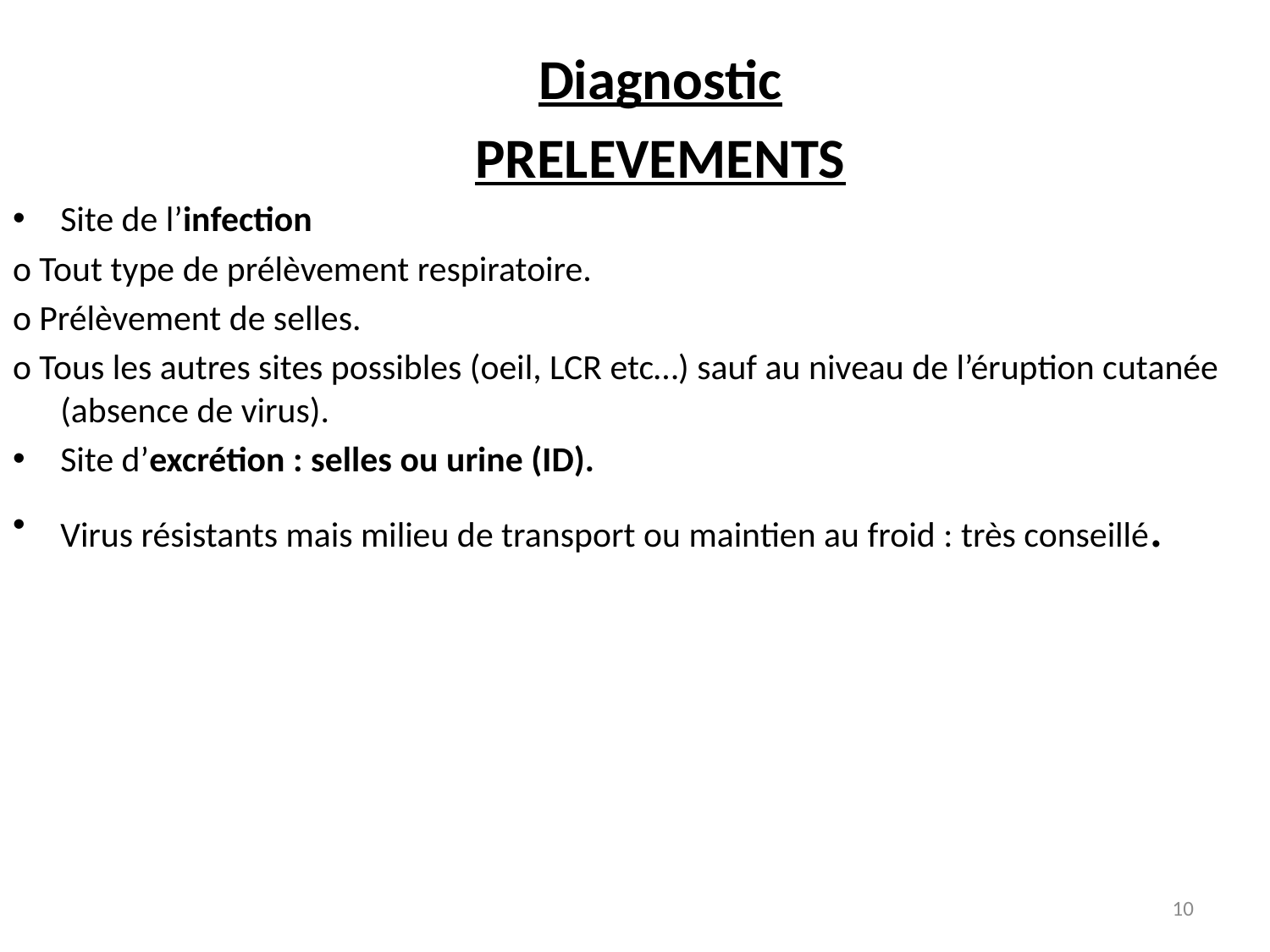

Diagnostic
    PRELEVEMENTS
Site de l’infection
o Tout type de prélèvement respiratoire.
o Prélèvement de selles.
o Tous les autres sites possibles (oeil, LCR etc…) sauf au niveau de l’éruption cutanée (absence de virus).
Site d’excrétion : selles ou urine (ID).
Virus résistants mais milieu de transport ou maintien au froid : très conseillé.
10